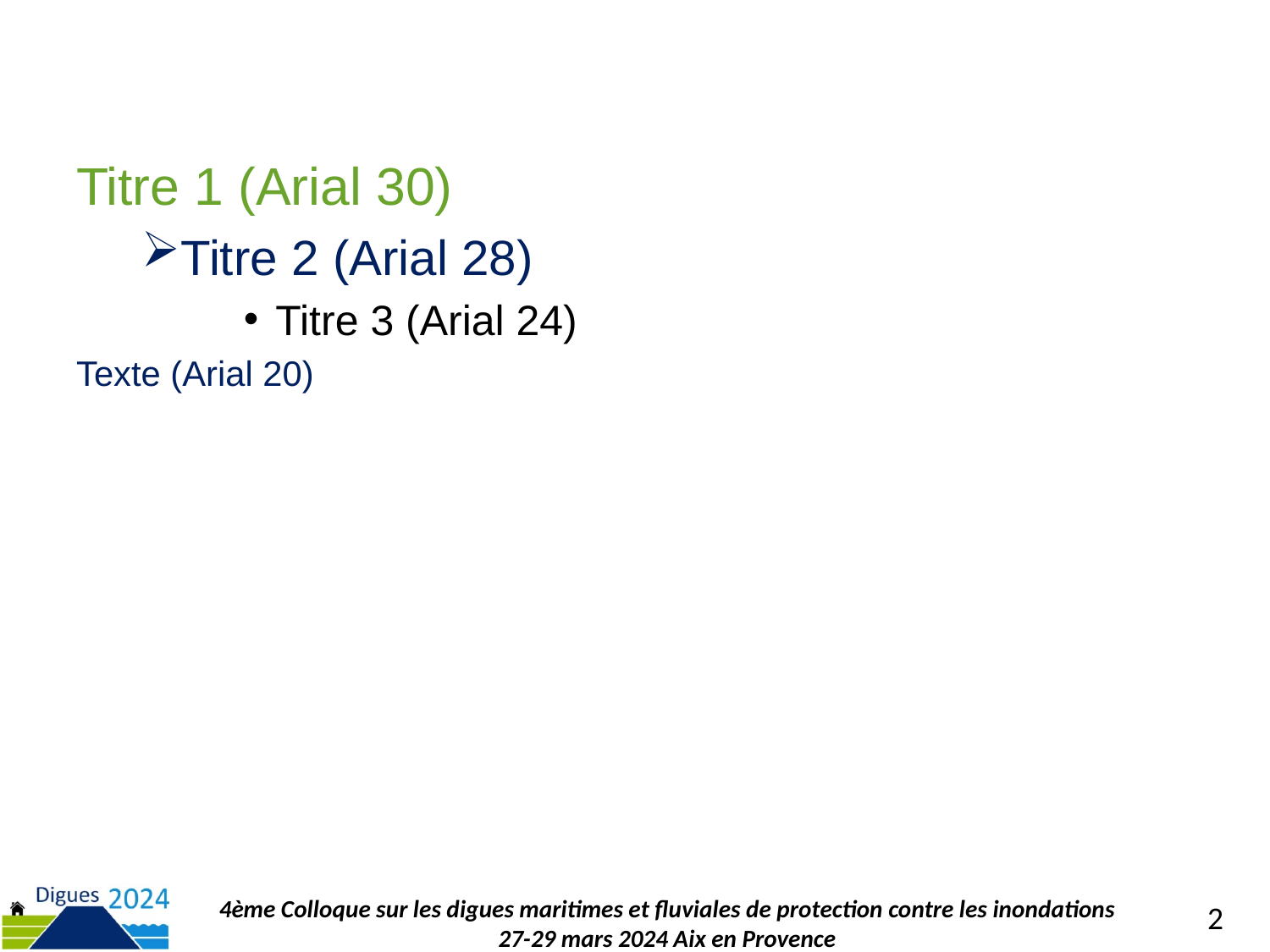

#
Titre 1 (Arial 30)
Titre 2 (Arial 28)
Titre 3 (Arial 24)
Texte (Arial 20)
2
4ème Colloque sur les digues maritimes et fluviales de protection contre les inondations
27-29 mars 2024 Aix en Provence